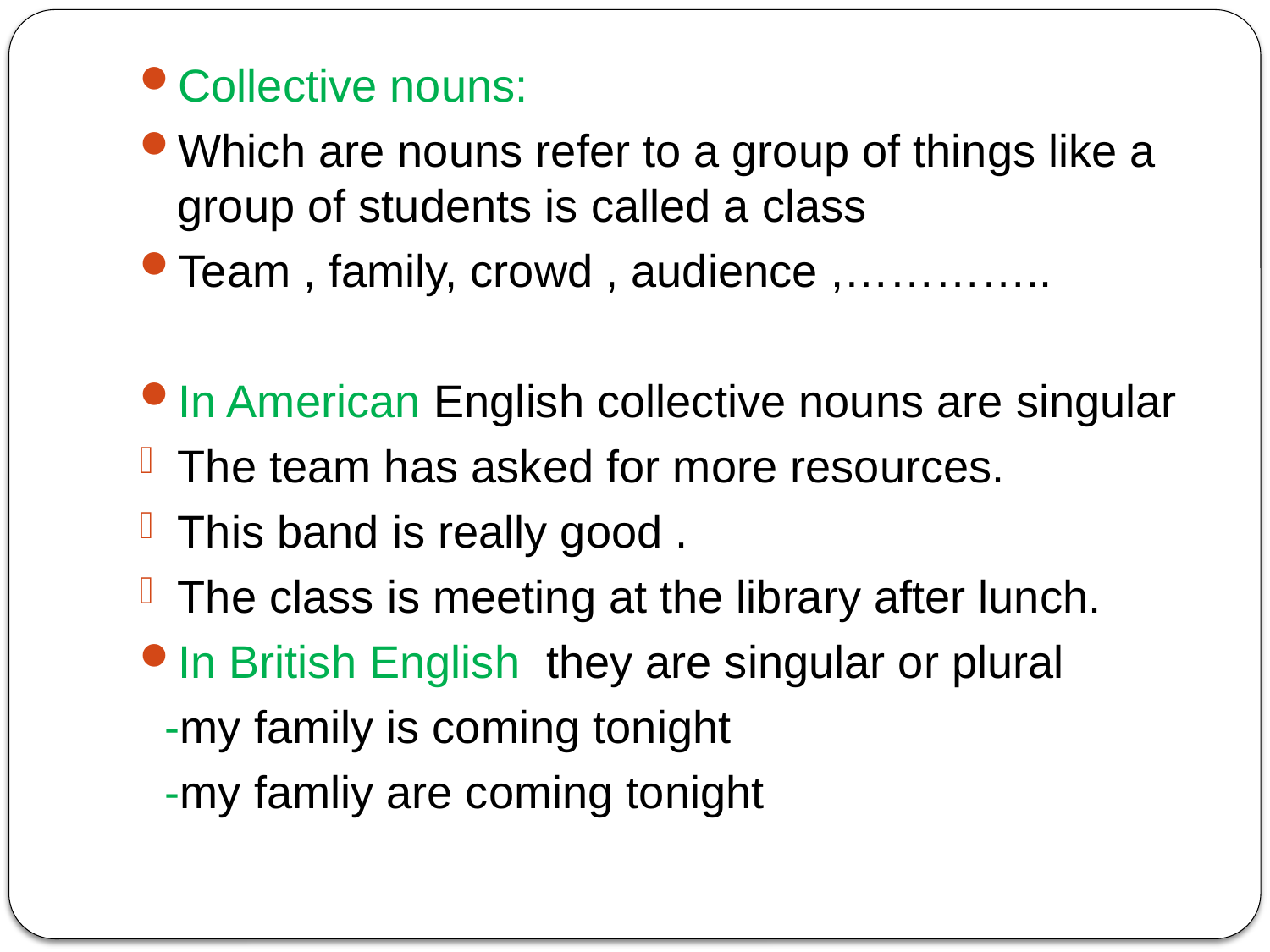

Collective nouns:
Which are nouns refer to a group of things like a group of students is called a class
Team , family, crowd , audience ,…………..

In American English collective nouns are singular
The team has asked for more resources.
This band is really good .
The class is meeting at the library after lunch.
In British English  they are singular or plural
  -my family is coming tonight
  -my famliy are coming tonight